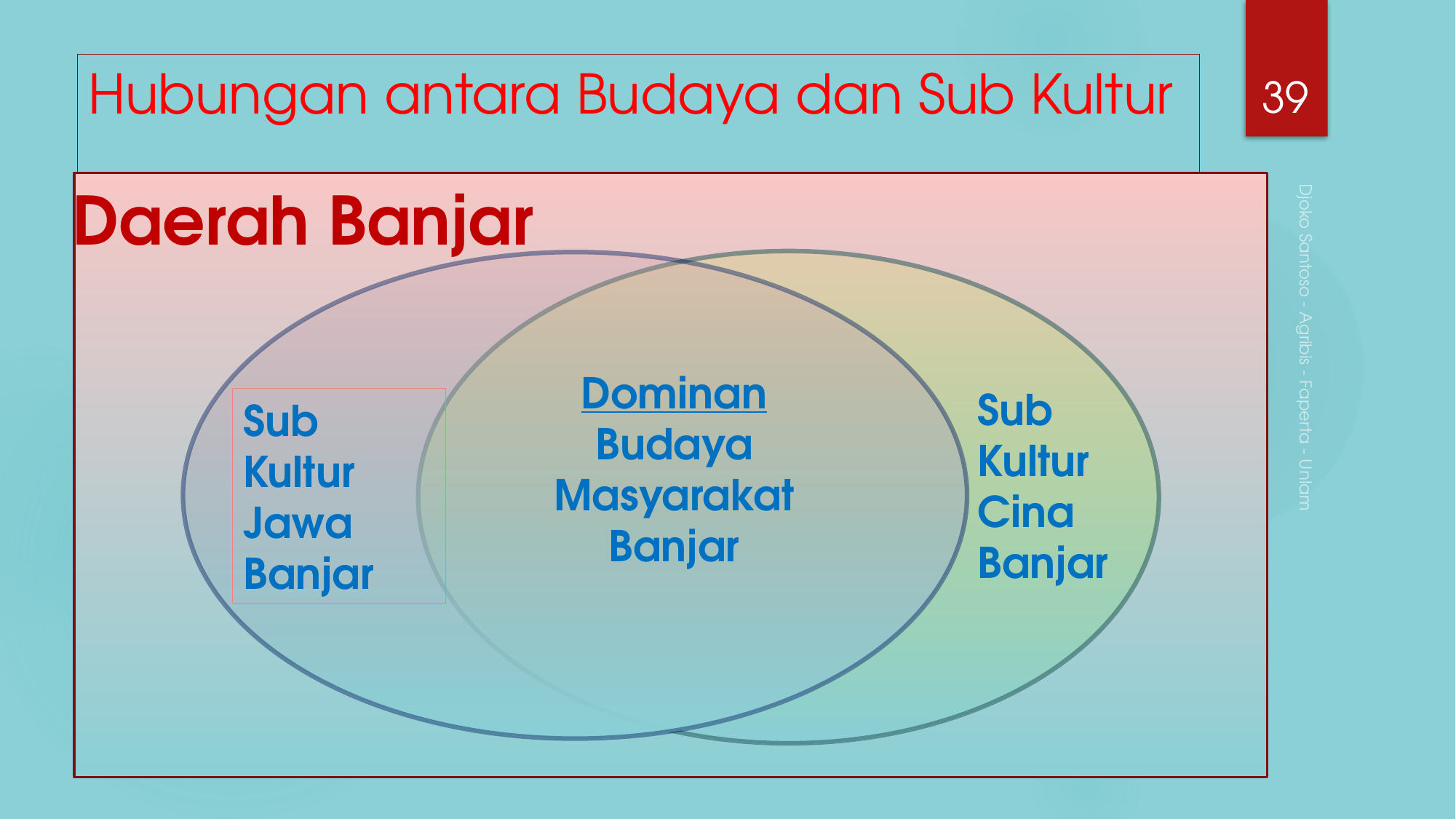

39
# Hubungan antara Budaya dan Sub Kultur

Daerah Banjar

Dominan Budaya Masyarakat Banjar
Sub Kultur Cina Banjar
Sub Kultur Jawa Banjar
Djoko Santoso - Agribis - Faperta - Unlam